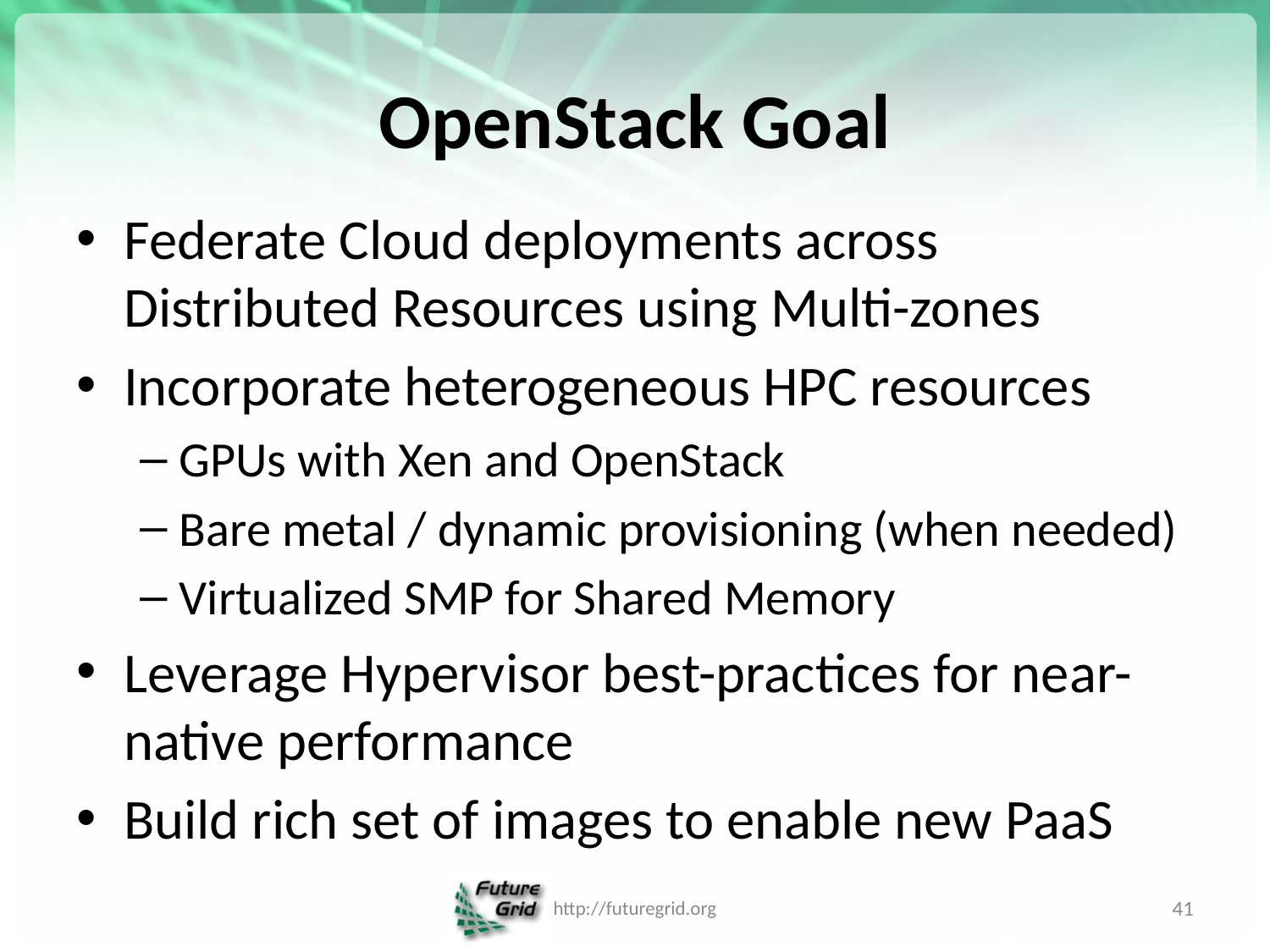

# OpenStack Goal
Federate Cloud deployments across Distributed Resources using Multi-zones
Incorporate heterogeneous HPC resources
GPUs with Xen and OpenStack
Bare metal / dynamic provisioning (when needed)
Virtualized SMP for Shared Memory
Leverage Hypervisor best-practices for near-native performance
Build rich set of images to enable new PaaS

http://futuregrid.org
41